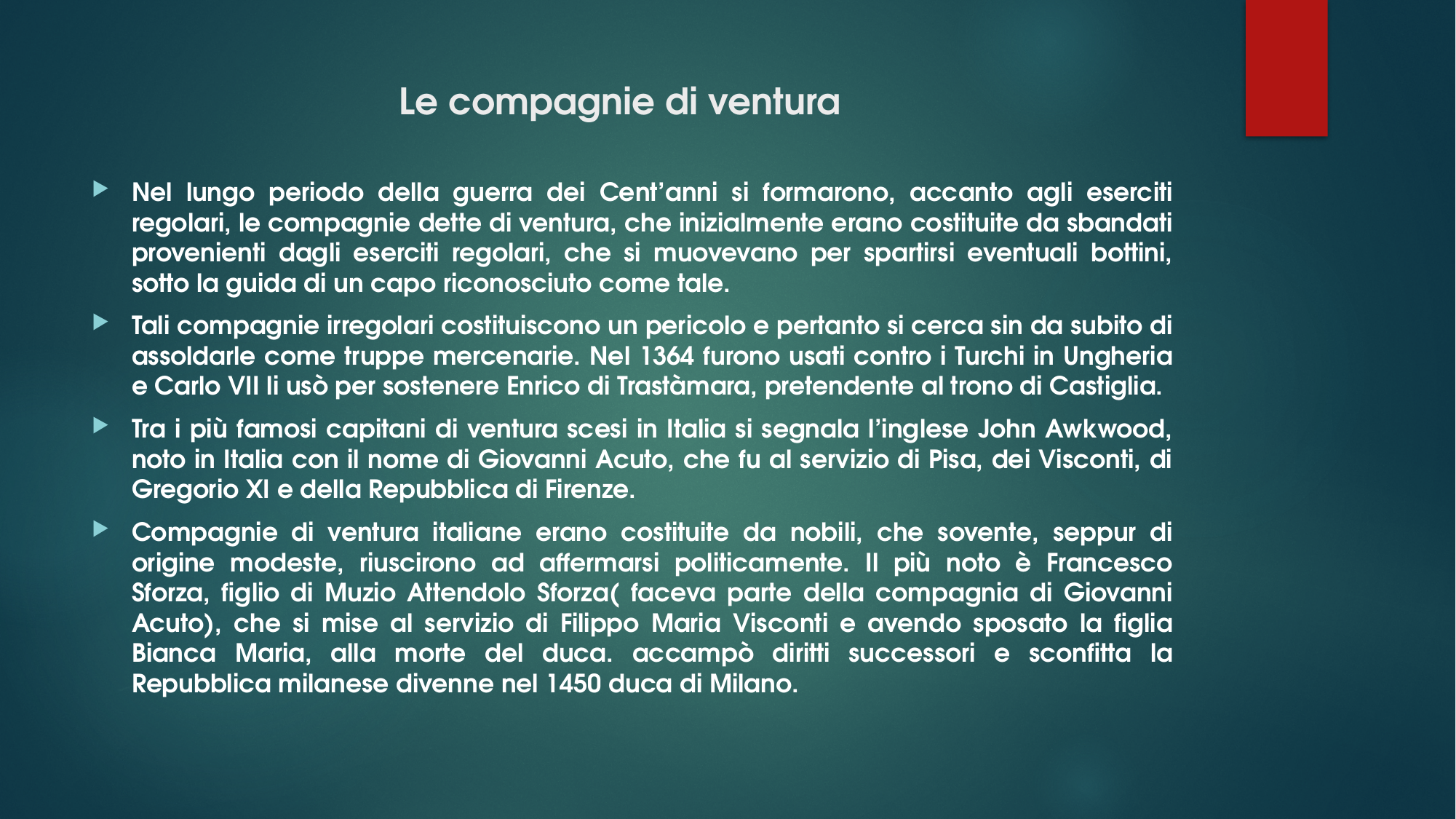

# Le compagnie di ventura
Nel lungo periodo della guerra dei Cent’anni si formarono, accanto agli eserciti regolari, le compagnie dette di ventura, che inizialmente erano costituite da sbandati provenienti dagli eserciti regolari, che si muovevano per spartirsi eventuali bottini, sotto la guida di un capo riconosciuto come tale.
Tali compagnie irregolari costituiscono un pericolo e pertanto si cerca sin da subito di assoldarle come truppe mercenarie. Nel 1364 furono usati contro i Turchi in Ungheria e Carlo VII li usò per sostenere Enrico di Trastàmara, pretendente al trono di Castiglia.
Tra i più famosi capitani di ventura scesi in Italia si segnala l’inglese John Awkwood, noto in Italia con il nome di Giovanni Acuto, che fu al servizio di Pisa, dei Visconti, di Gregorio XI e della Repubblica di Firenze.
Compagnie di ventura italiane erano costituite da nobili, che sovente, seppur di origine modeste, riuscirono ad affermarsi politicamente. Il più noto è Francesco Sforza, figlio di Muzio Attendolo Sforza( faceva parte della compagnia di Giovanni Acuto), che si mise al servizio di Filippo Maria Visconti e avendo sposato la figlia Bianca Maria, alla morte del duca. accampò diritti successori e sconfitta la Repubblica milanese divenne nel 1450 duca di Milano.